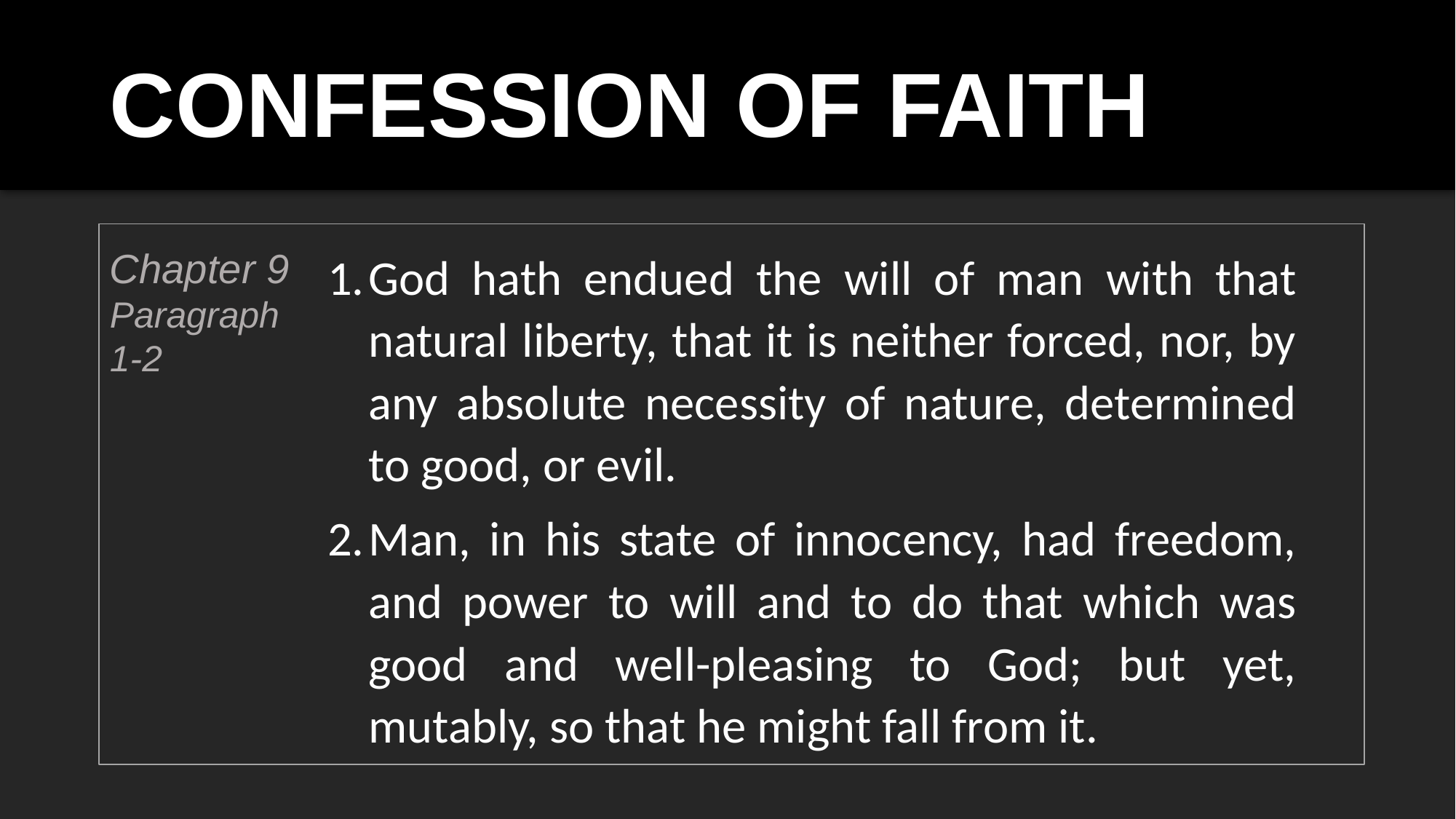

CONFESSION OF FAITH

Chapter 9
Paragraph 1-2
God hath endued the will of man with that natural liberty, that it is neither forced, nor, by any absolute necessity of nature, determined to good, or evil.
Man, in his state of innocency, had freedom, and power to will and to do that which was good and well-pleasing to God; but yet, mutably, so that he might fall from it.